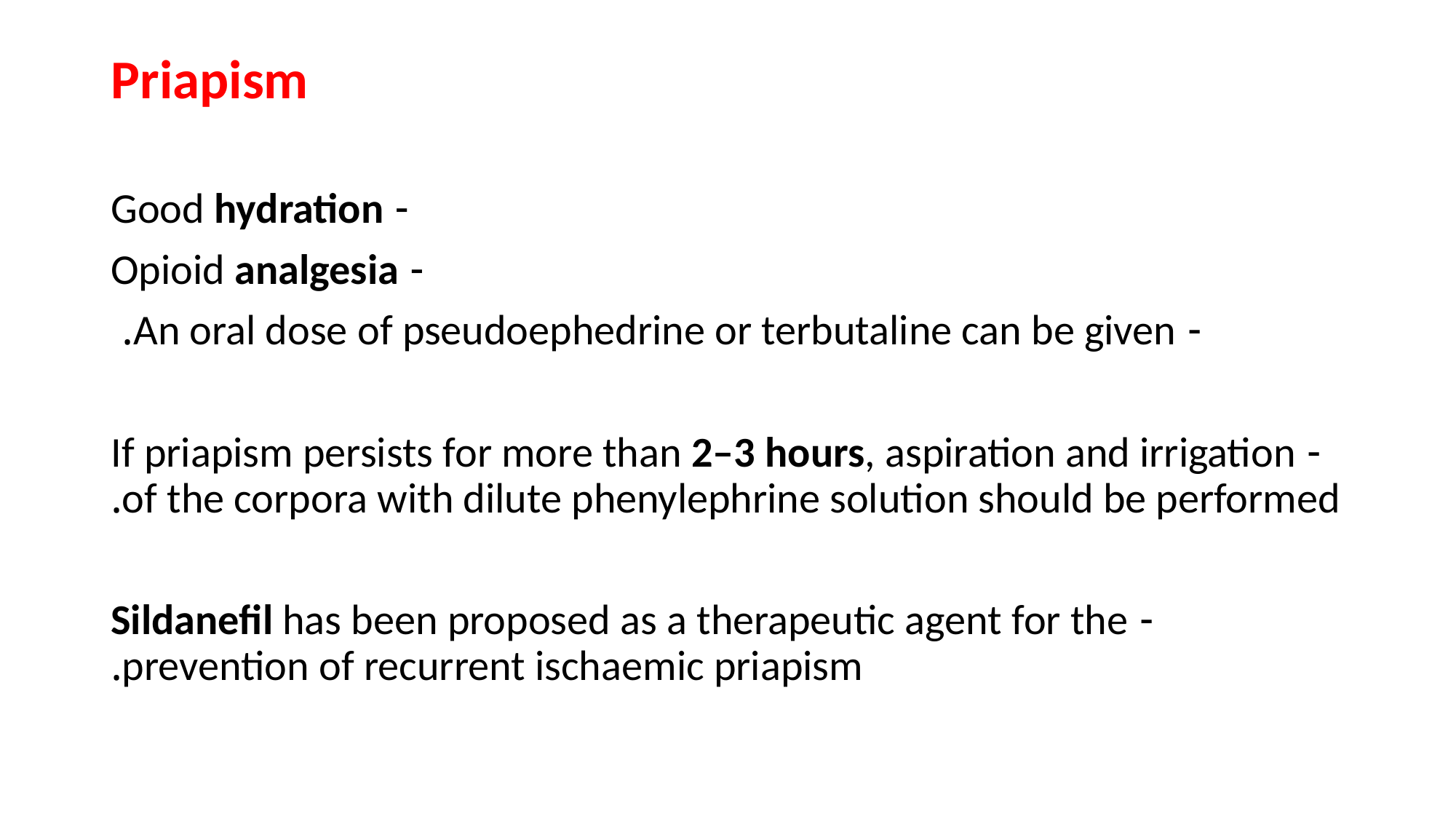

Priapism

- Good hydration
- Opioid analgesia
- An oral dose of pseudoephedrine or terbutaline can be given.

- If priapism persists for more than 2–3 hours, aspiration and irrigation of the corpora with dilute phenylephrine solution should be performed.

- Sildanefil has been proposed as a therapeutic agent for the prevention of recurrent ischaemic priapism.